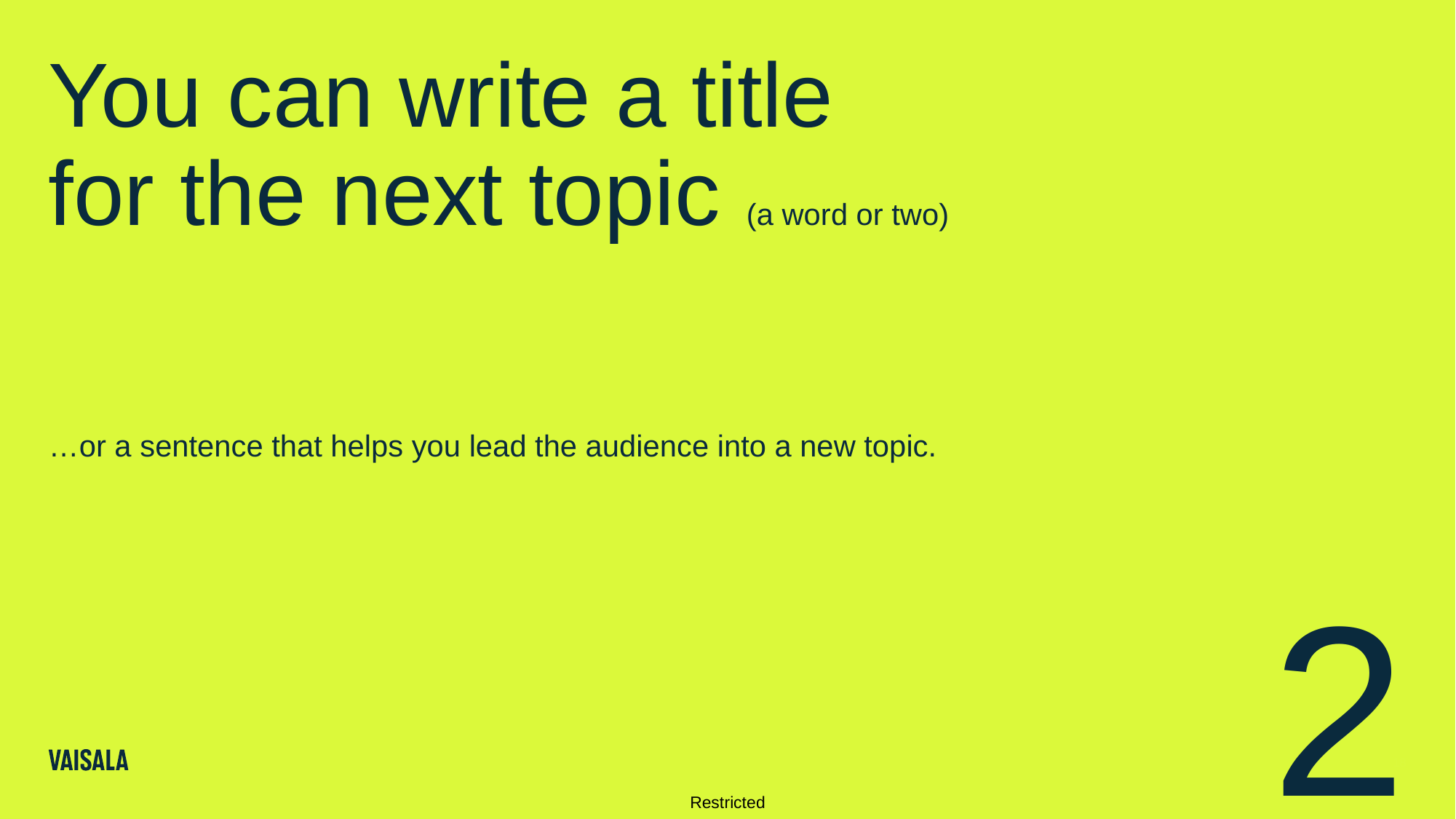

# You can write a title for the next topic (a word or two)
…or a sentence that helps you lead the audience into a new topic.
2

18